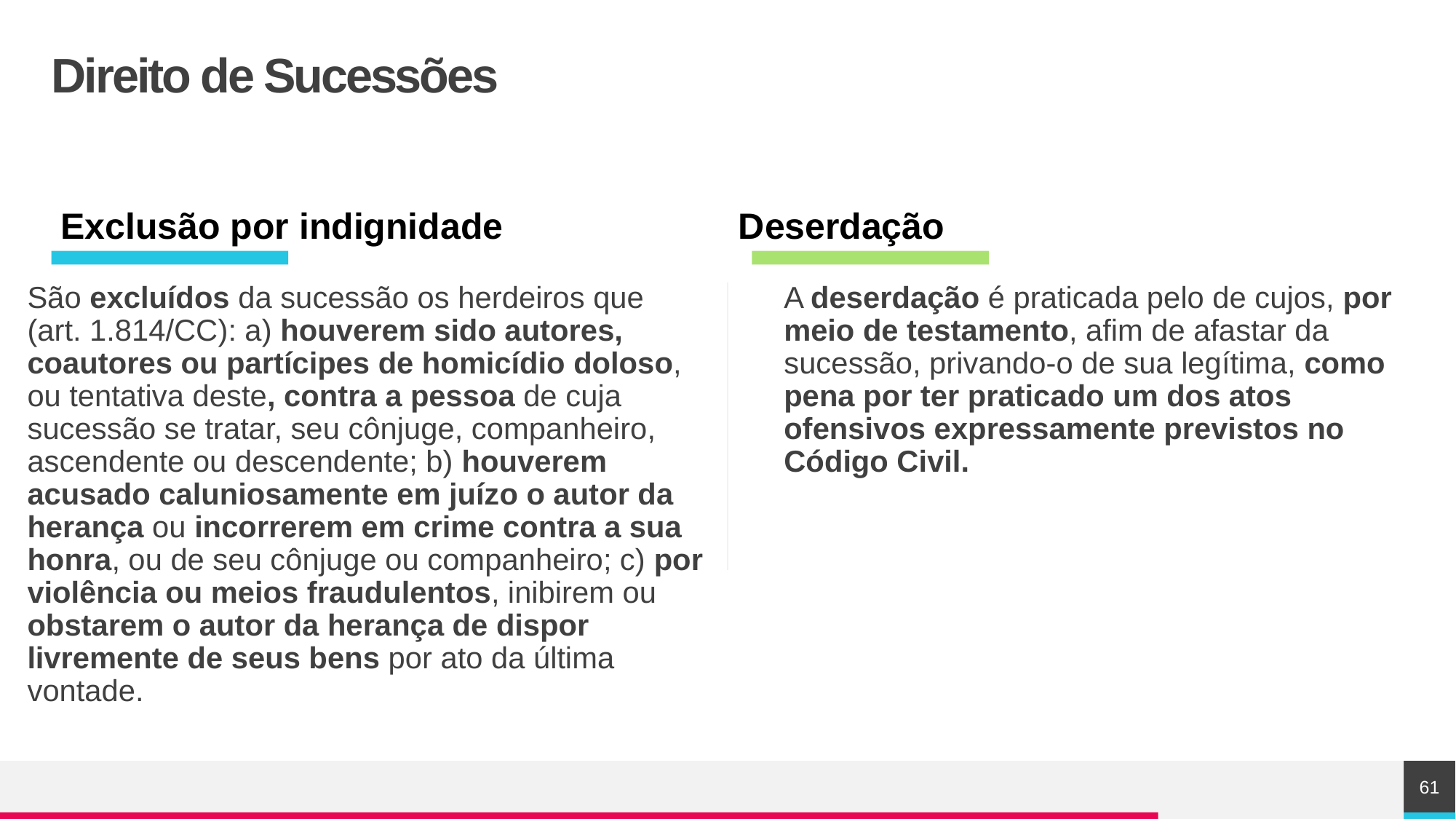

# Direito de Sucessões
Exclusão por indignidade
Deserdação

São excluídos da sucessão os herdeiros que (art. 1.814/CC): a) houverem sido autores, coautores ou partícipes de homicídio doloso, ou tentativa deste, contra a pessoa de cuja sucessão se tratar, seu cônjuge, companheiro, ascendente ou descendente; b) houverem acusado caluniosamente em juízo o autor da herança ou incorrerem em crime contra a sua honra, ou de seu cônjuge ou companheiro; c) por violência ou meios fraudulentos, inibirem ou obstarem o autor da herança de dispor livremente de seus bens por ato da última vontade.
	A deserdação é praticada pelo de cujos, por meio de testamento, afim de afastar da sucessão, privando-o de sua legítima, como pena por ter praticado um dos atos ofensivos expressamente previstos no Código Civil.

61